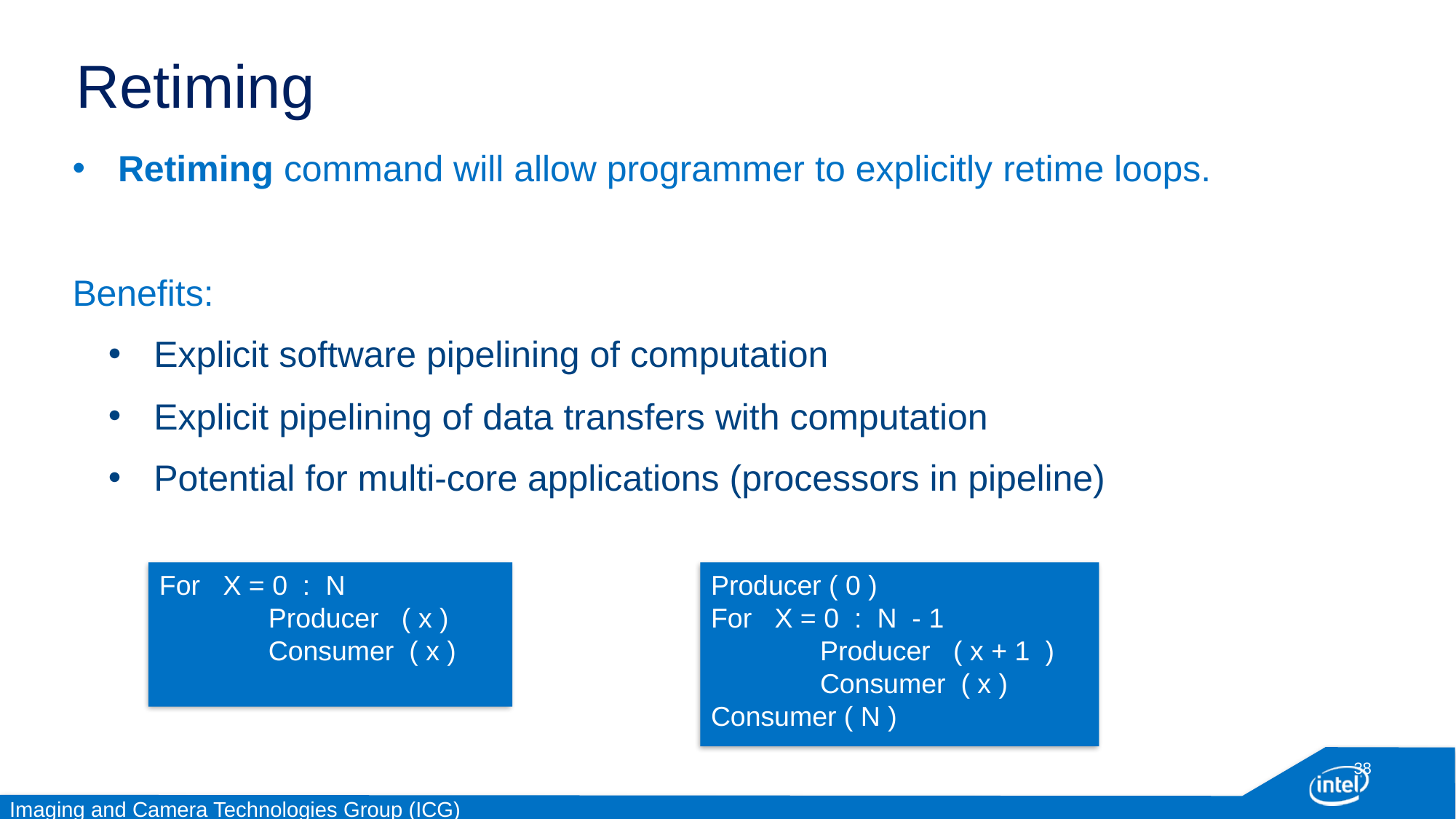

# Retiming
Retiming command will allow programmer to explicitly retime loops.

Benefits:
Explicit software pipelining of computation
Explicit pipelining of data transfers with computation
Potential for multi-core applications (processors in pipeline)

Producer ( 0 )
For   X = 0  :  N  - 1
	Producer   ( x + 1  )
	Consumer  ( x )
Consumer ( N )
For   X = 0  :  N
	Producer   ( x )
	Consumer  ( x )
38